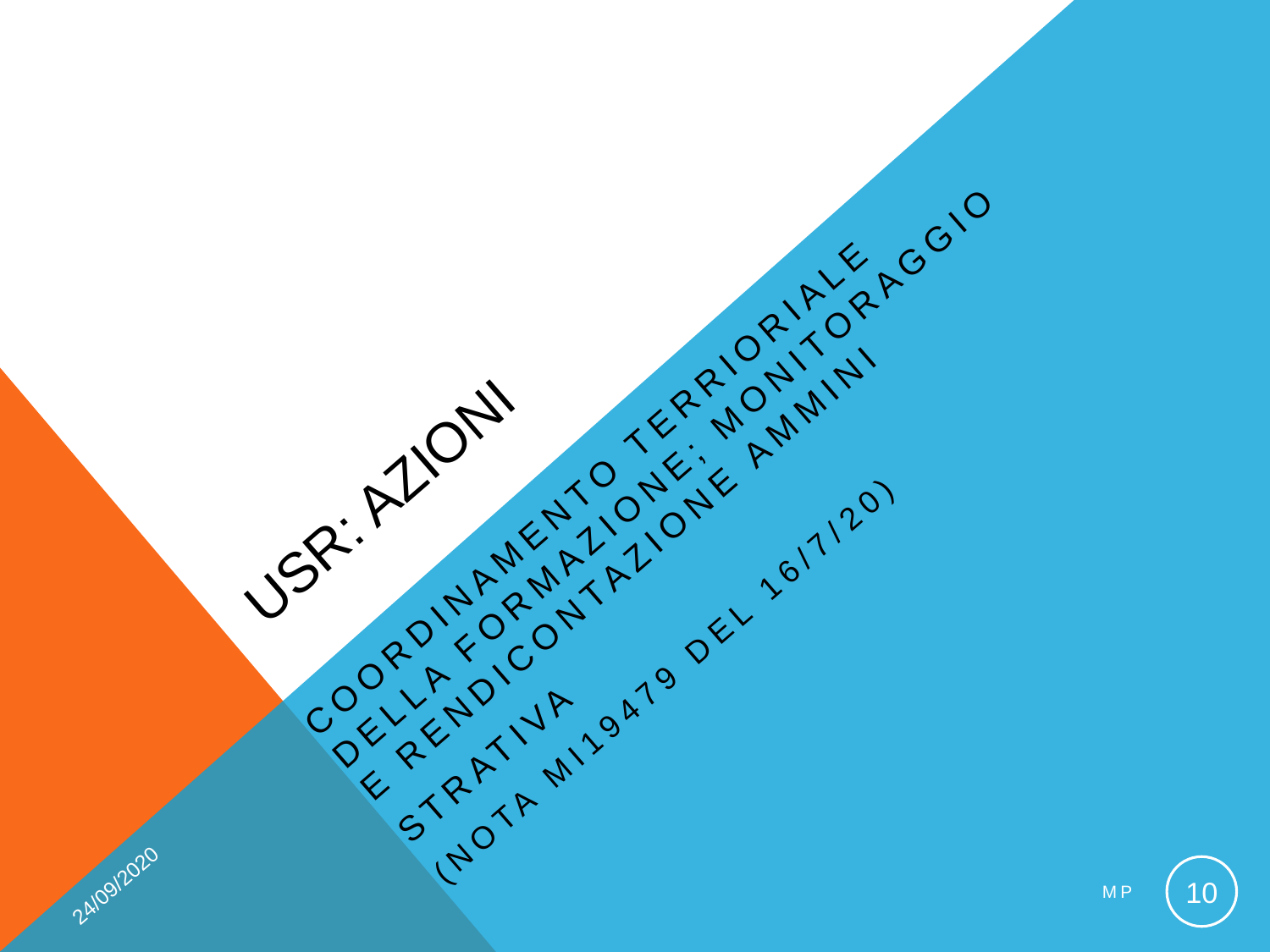

# USR: AZIONI
COORDINAMENTO TERRIORIALE DELLA FORMAZIONE; MONITORAGGIO E RENDICONTAZIONE AMMINI
STRATIVA
(NOTA MI19479 DEL 16/7/20)
24/09/2020
10
MP